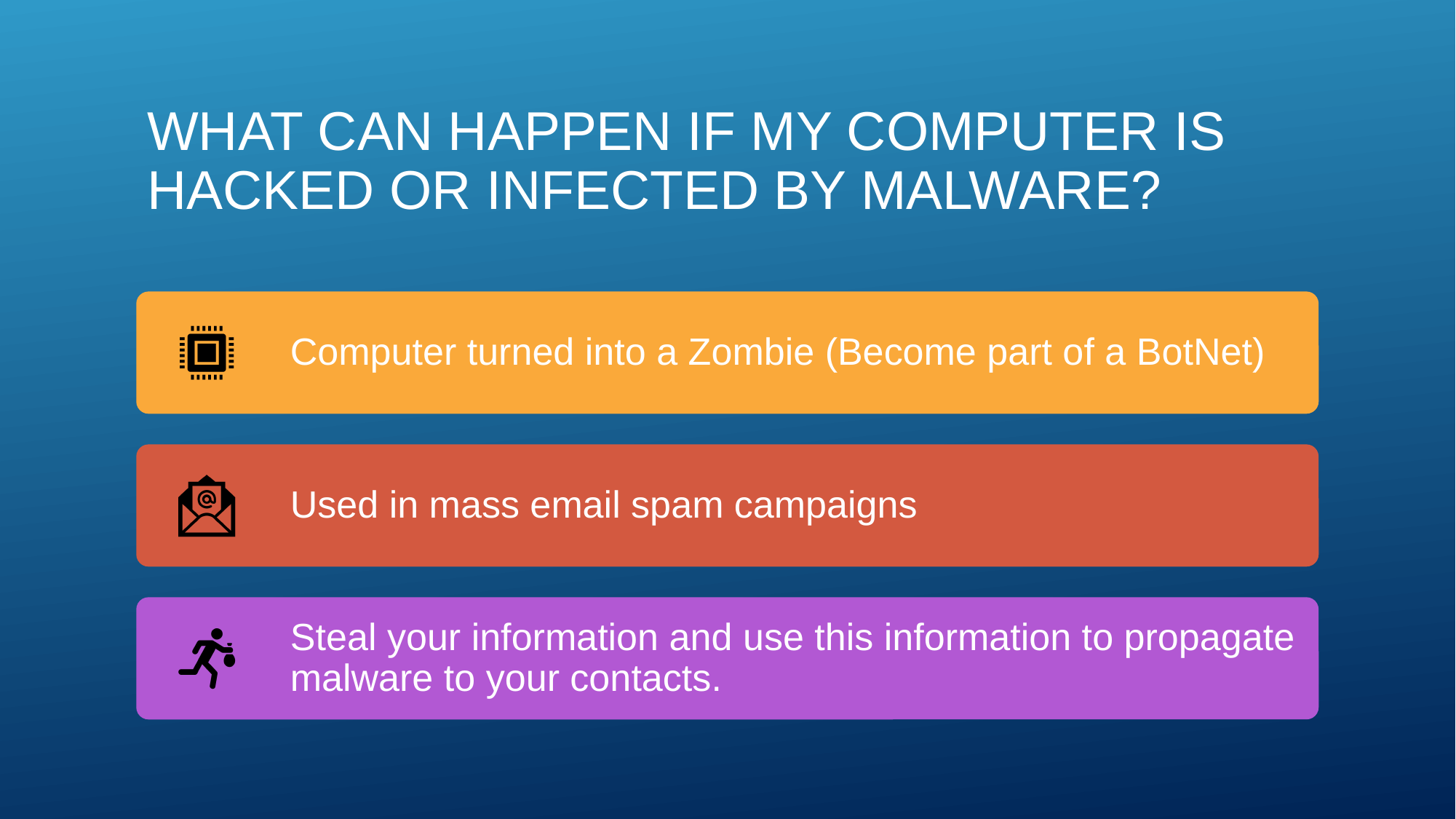

# What can happen if my computer is hacked or infected by malware?
Computer turned into a Zombie (Become part of a BotNet)
Used in mass email spam campaigns
Steal your information and use this information to propagate malware to your contacts.